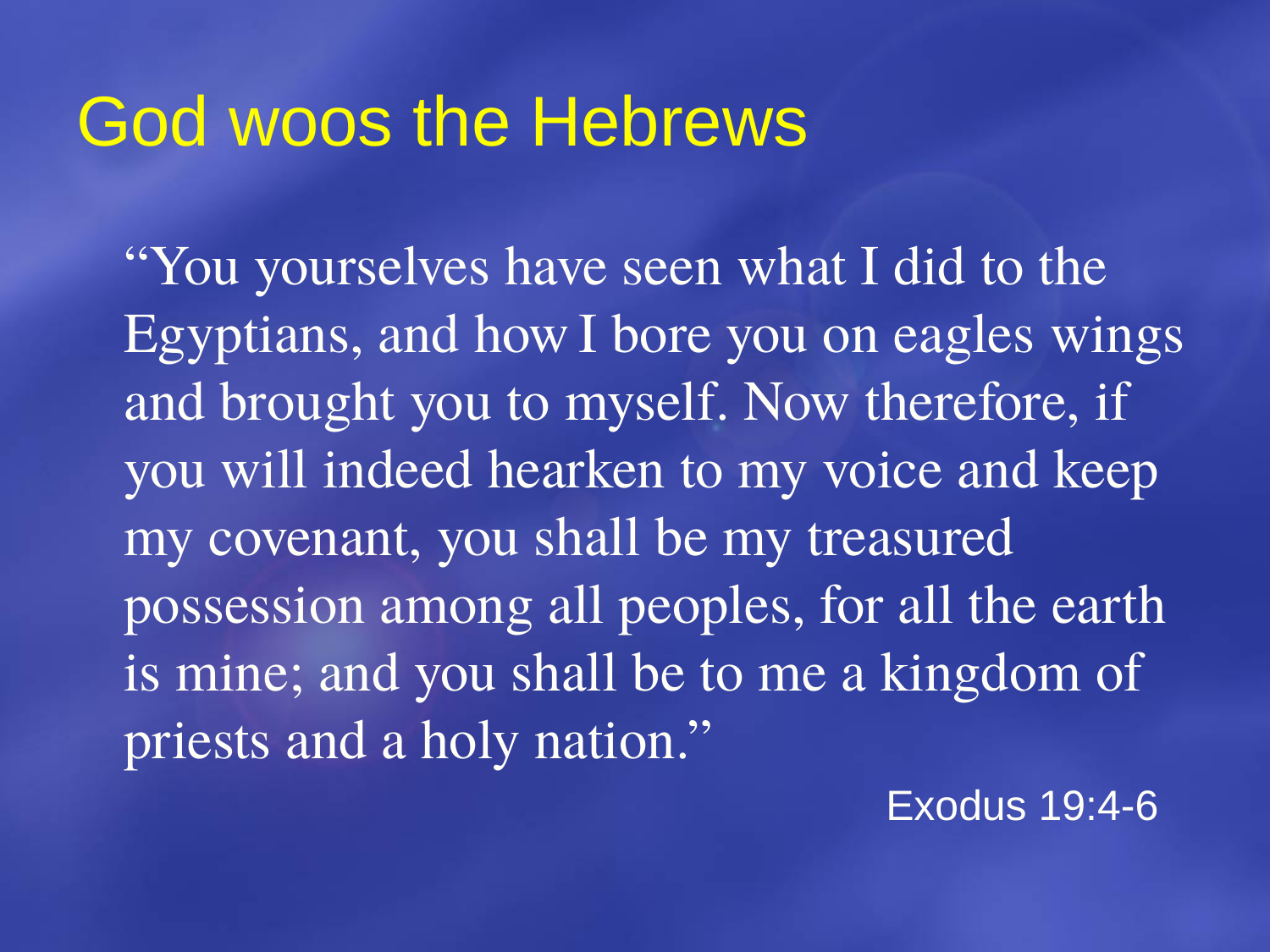

# God woos the Hebrews
	“You yourselves have seen what I did to the Egyptians, and how I bore you on eagles wings and brought you to myself. Now therefore, if you will indeed hearken to my voice and keep my covenant, you shall be my treasured possession among all peoples, for all the earth is mine; and you shall be to me a kingdom of priests and a holy nation.”
							Exodus 19:4-6